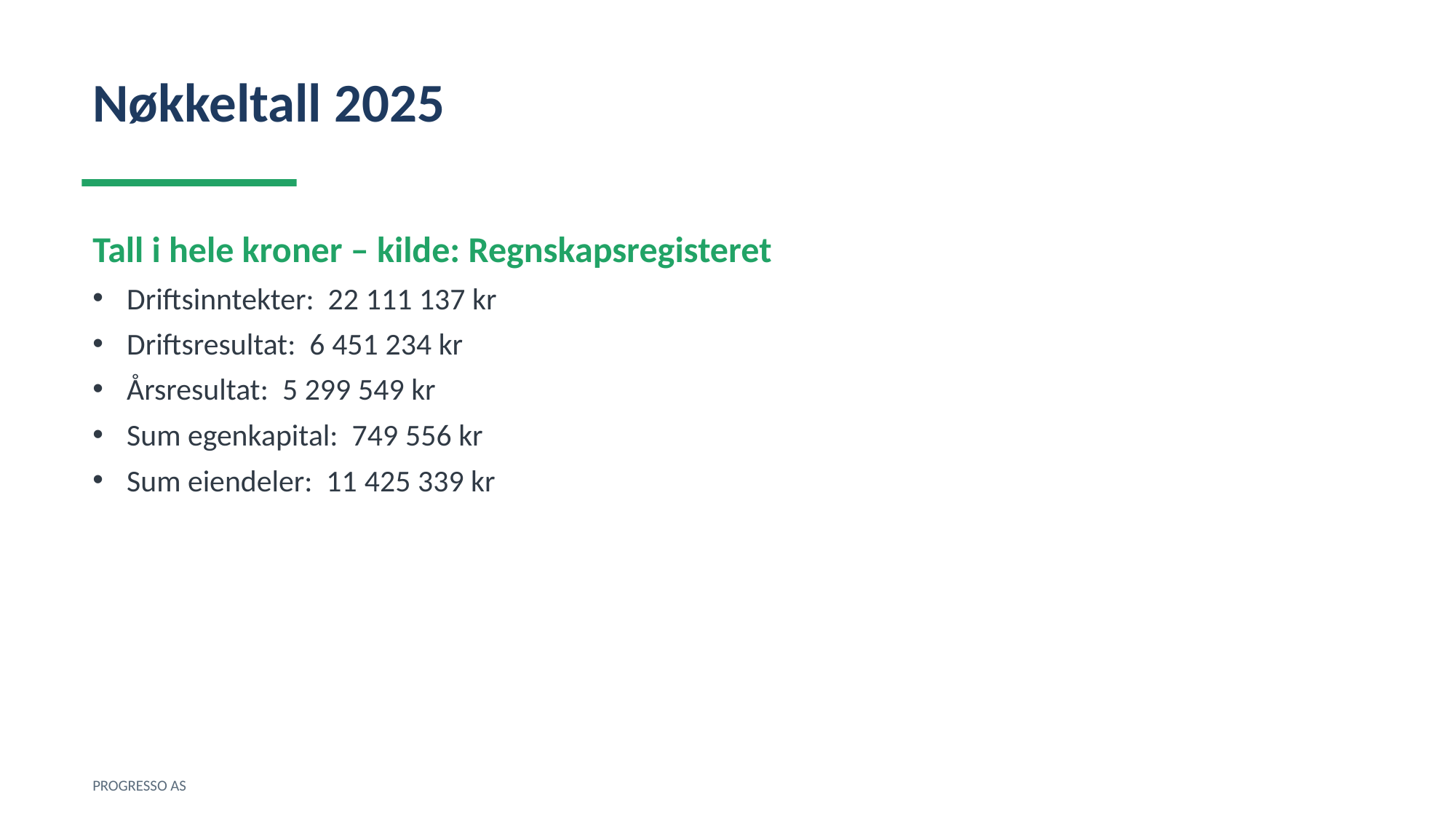

Nøkkeltall 2025

Tall i hele kroner – kilde: Regnskapsregisteret
Driftsinntekter:  22 111 137 kr
Driftsresultat:  6 451 234 kr
Årsresultat:  5 299 549 kr
Sum egenkapital:  749 556 kr
Sum eiendeler:  11 425 339 kr
PROGRESSO AS